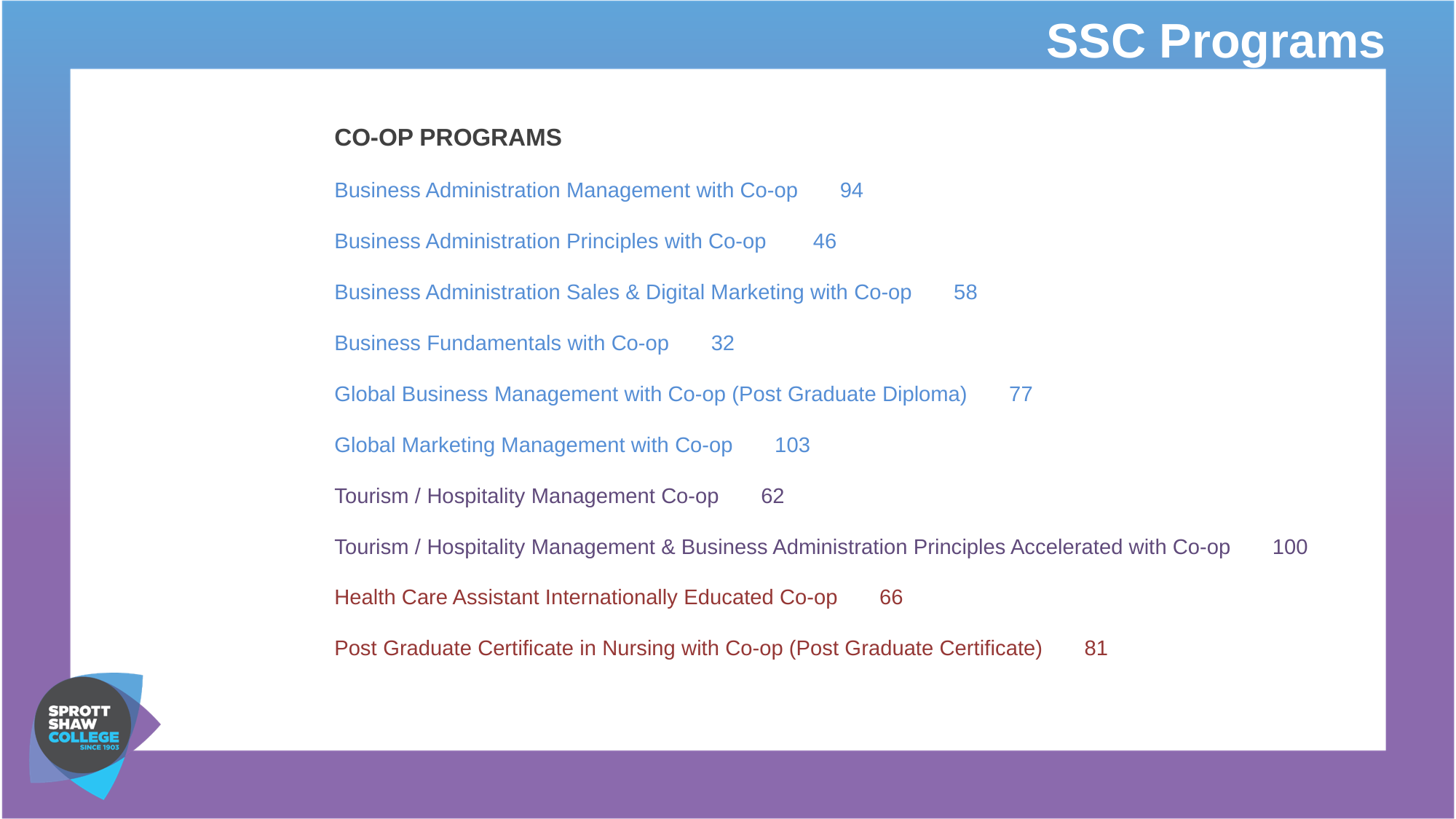

# SSC Programs
CO-OP PROGRAMS
Business Administration Management with Co-op       94
Business Administration Principles with Co-op	       46
Business Administration Sales & Digital Marketing with Co-op       58
Business Fundamentals with Co-op       32
Global Business Management with Co-op (Post Graduate Diploma)       77
Global Marketing Management with Co-op       103
Tourism / Hospitality Management Co-op       62
Tourism / Hospitality Management & Business Administration Principles Accelerated with Co-op       100
Health Care Assistant Internationally Educated Co-op       66
Post Graduate Certificate in Nursing with Co-op (Post Graduate Certificate)       81